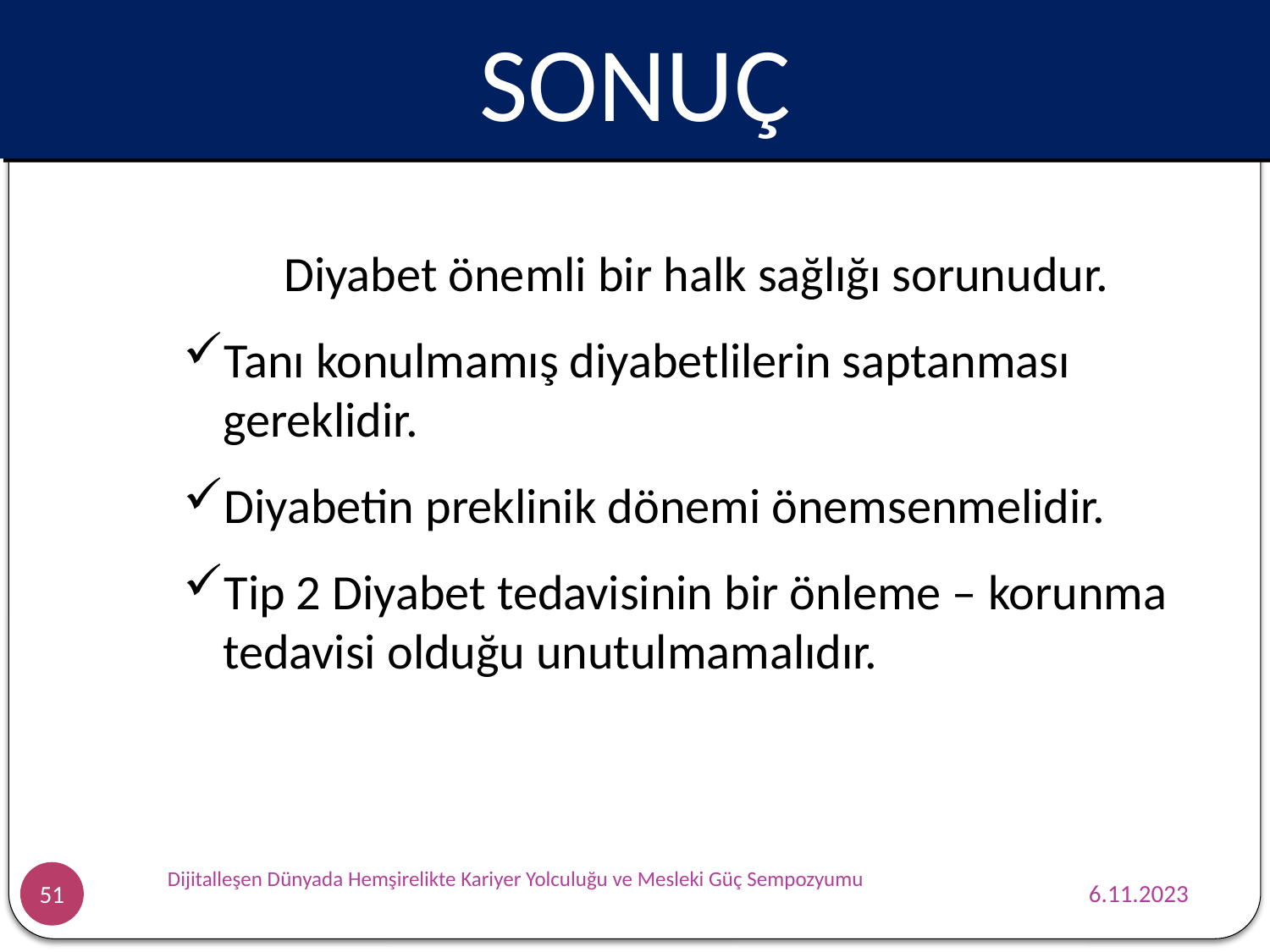

SONUÇ
		Diyabet önemli bir halk sağlığı sorunudur.
Tanı konulmamış diyabetlilerin saptanması gereklidir.
Diyabetin preklinik dönemi önemsenmelidir.
Tip 2 Diyabet tedavisinin bir önleme – korunma tedavisi olduğu unutulmamalıdır.
Dijitalleşen Dünyada Hemşirelikte Kariyer Yolculuğu ve Mesleki Güç Sempozyumu
6.11.2023
51